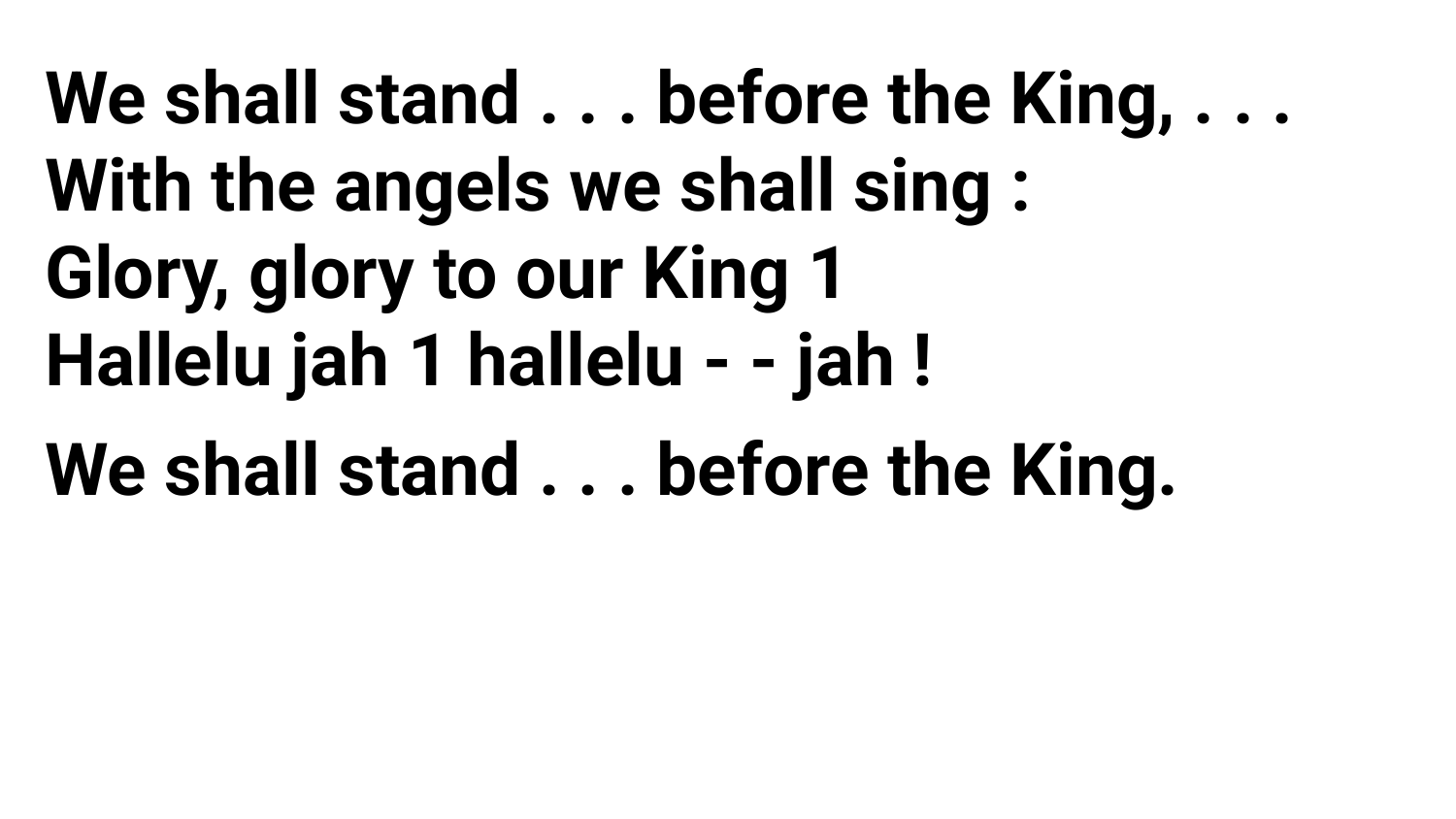

We shall stand . . . before the King, . . .
With the angels we shall sing :
Glory, glory to our King 1
Hallelu jah 1 hallelu - - jah !
We shall stand . . . before the King.